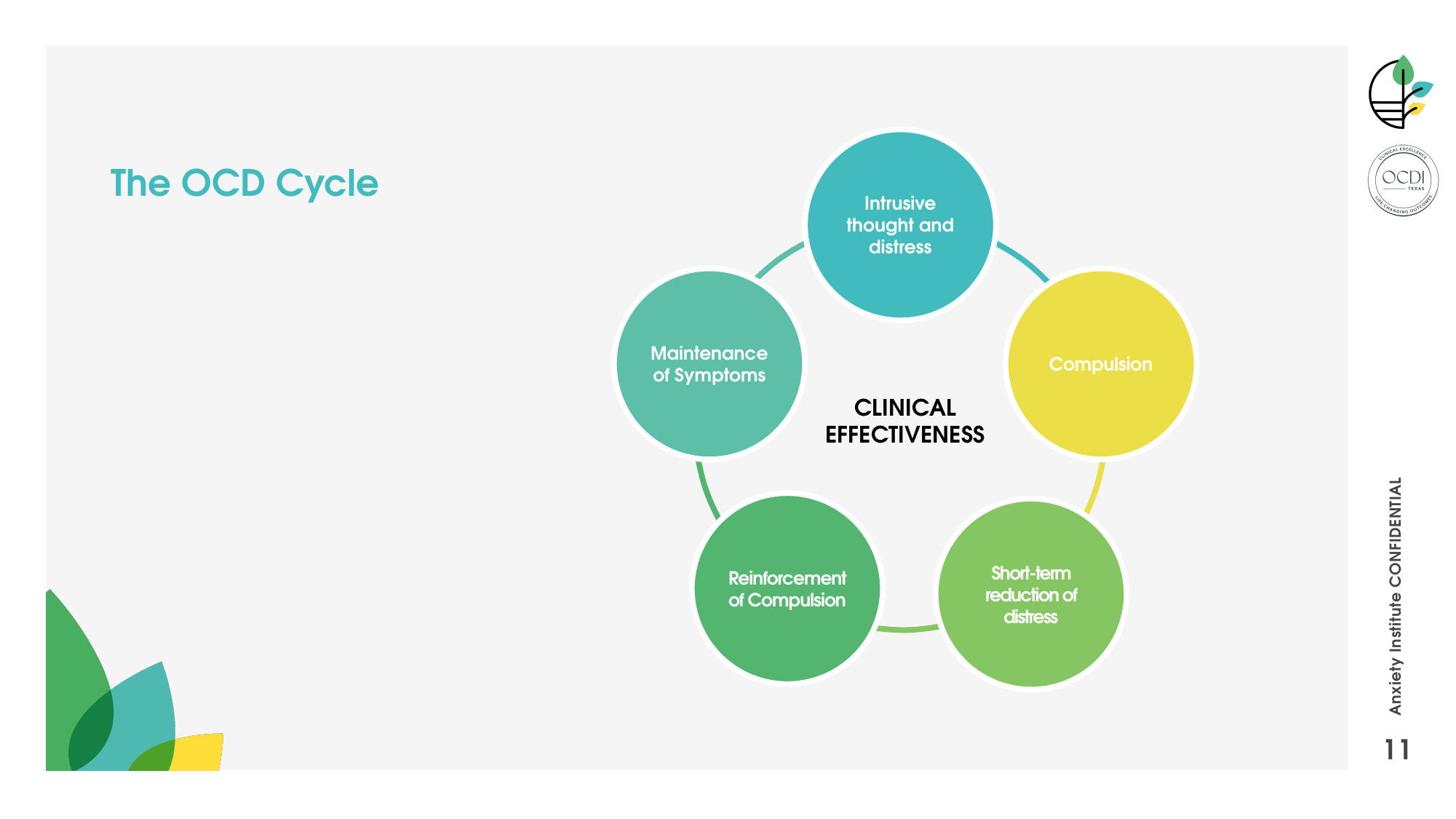

Intrusive thought and distress

Maintenance of Symptoms
Compulsion
Clinical
Effectiveness

Reinforcement of Compulsion
Short-term reduction of distress

# The OCD Cycle
Anxiety Institute CONFIDENTIAL
11